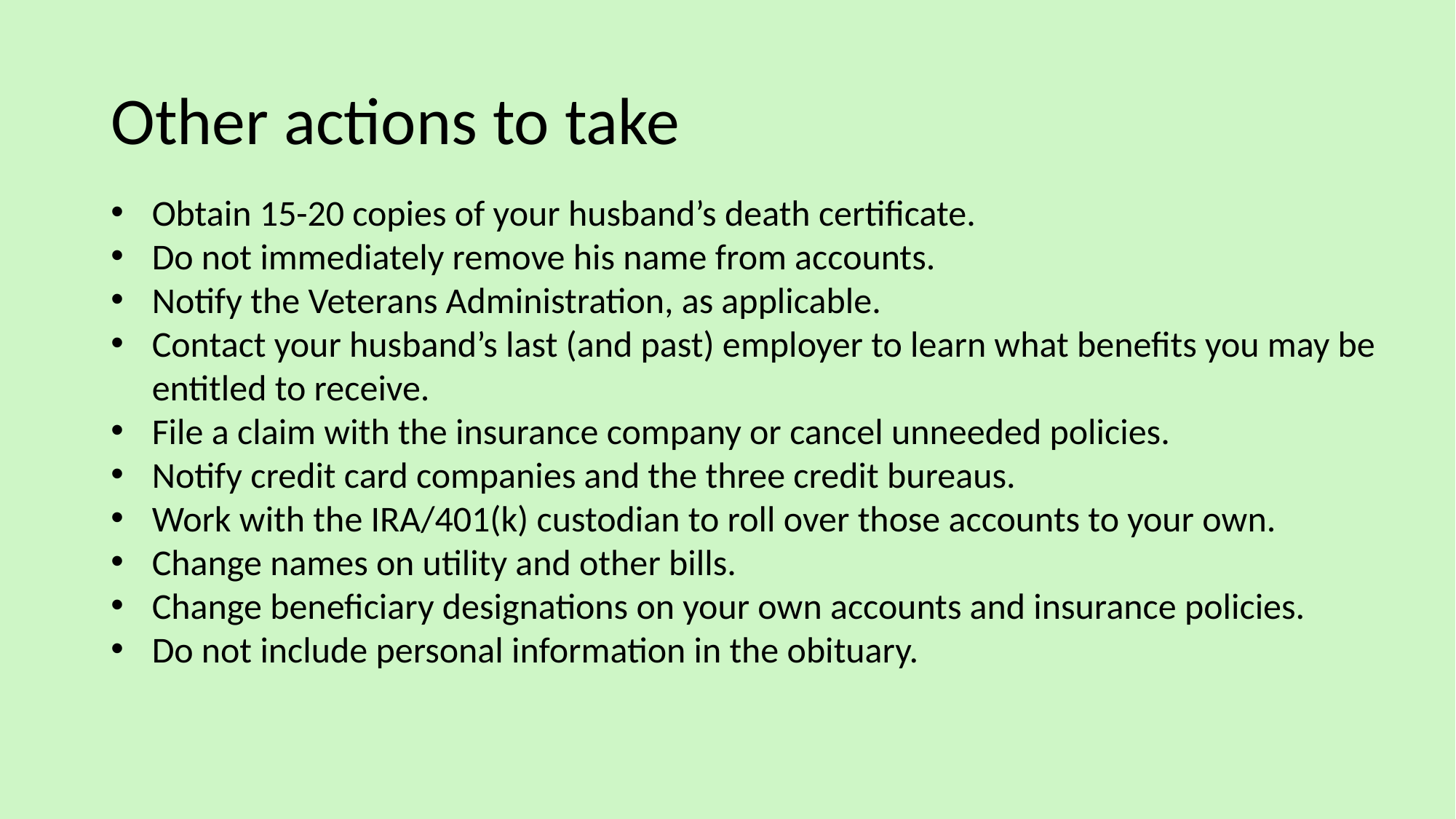

# Other actions to take
Obtain 15-20 copies of your husband’s death certificate.
Do not immediately remove his name from accounts.
Notify the Veterans Administration, as applicable.
Contact your husband’s last (and past) employer to learn what benefits you may be entitled to receive.
File a claim with the insurance company or cancel unneeded policies.
Notify credit card companies and the three credit bureaus.
Work with the IRA/401(k) custodian to roll over those accounts to your own.
Change names on utility and other bills.
Change beneficiary designations on your own accounts and insurance policies.
Do not include personal information in the obituary.